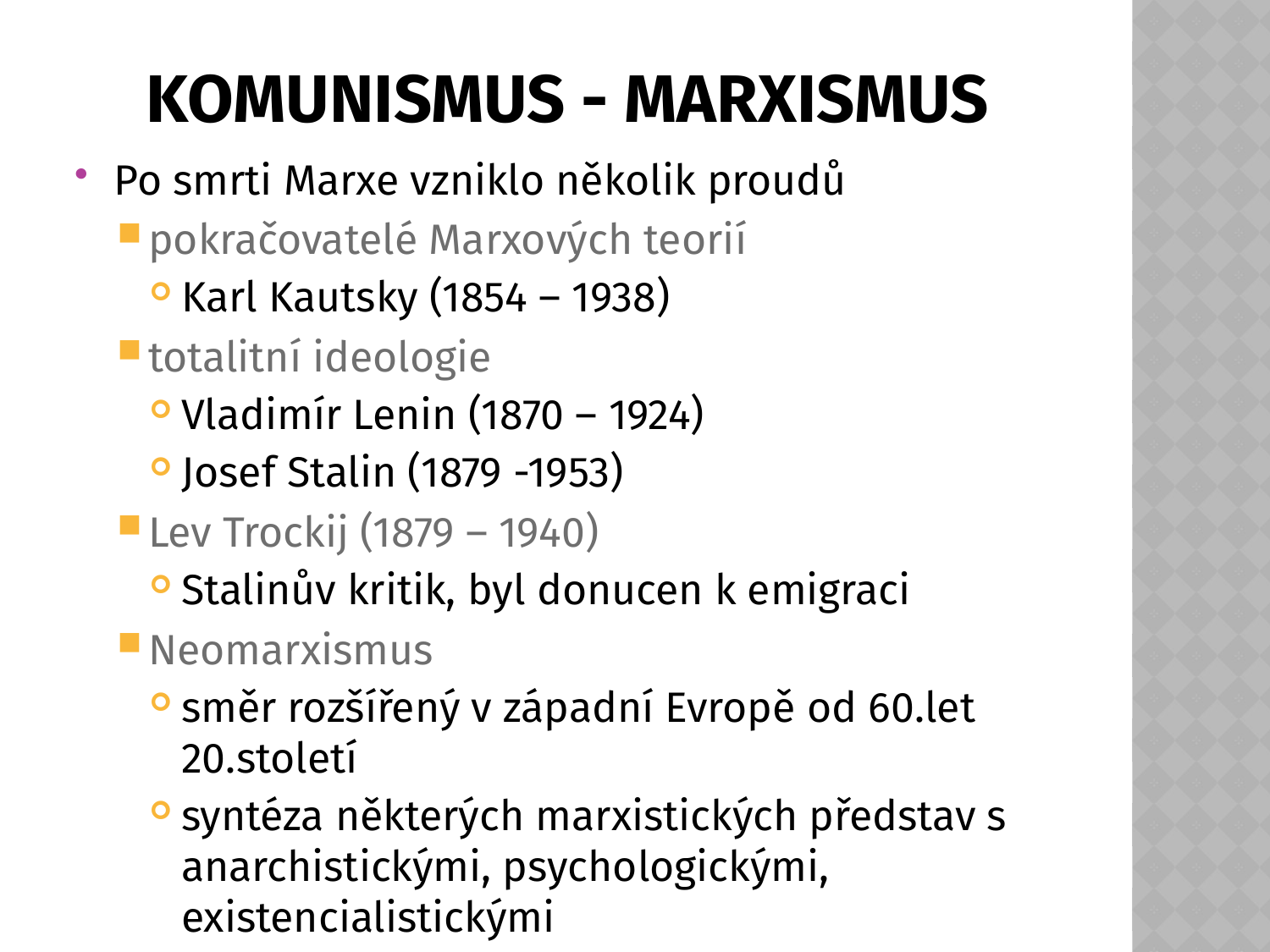

# Komunismus - marxismus
Po smrti Marxe vzniklo několik proudů
pokračovatelé Marxových teorií
Karl Kautsky (1854 – 1938)
totalitní ideologie
Vladimír Lenin (1870 – 1924)
Josef Stalin (1879 -1953)
Lev Trockij (1879 – 1940)
Stalinův kritik, byl donucen k emigraci
Neomarxismus
směr rozšířený v západní Evropě od 60.let 20.století
syntéza některých marxistických představ s anarchistickými, psychologickými, existencialistickými